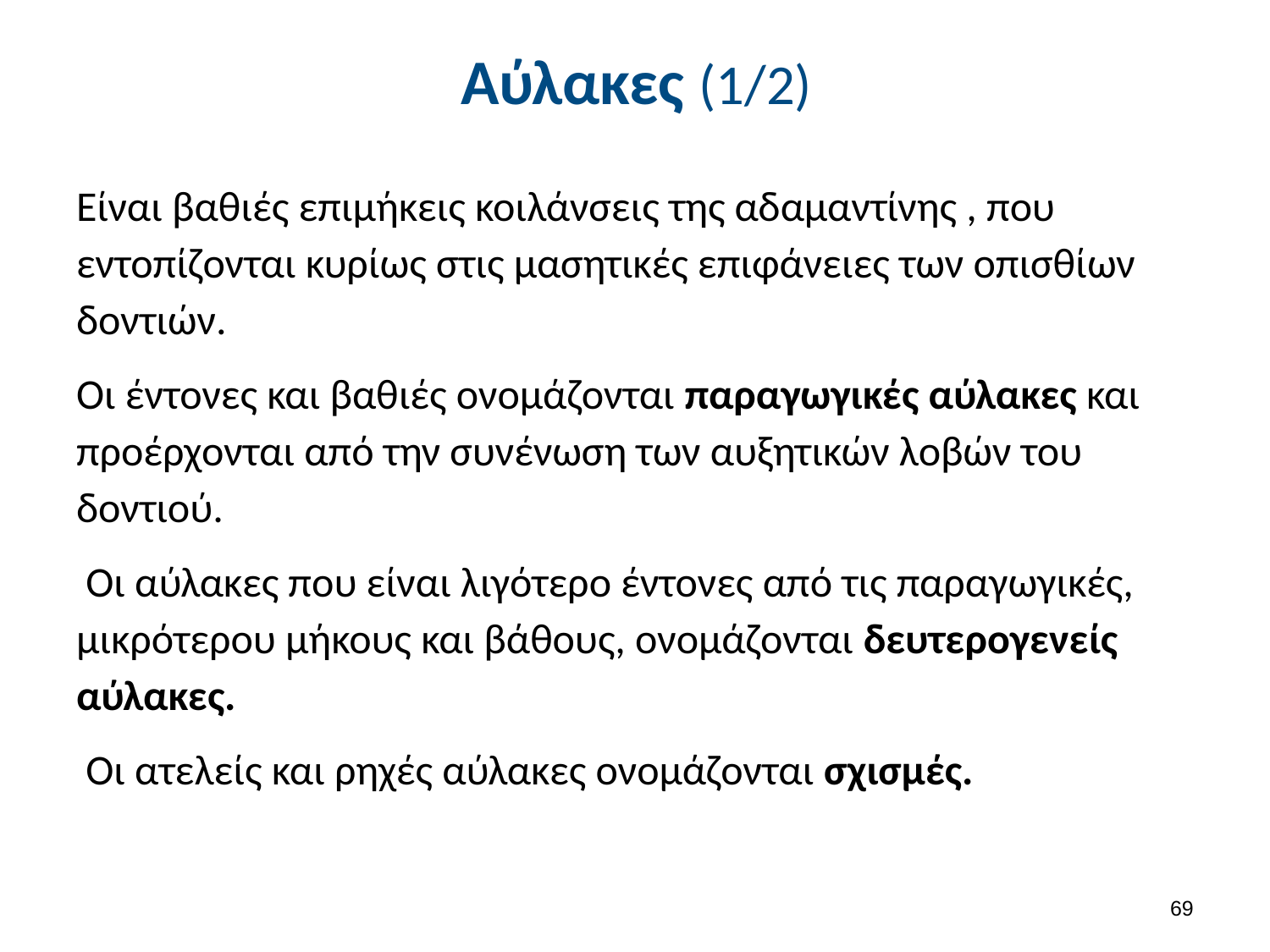

# Αύλακες (1/2)
Είναι βαθιές επιμήκεις κοιλάνσεις της αδαμαντίνης , που εντοπίζονται κυρίως στις μασητικές επιφάνειες των οπισθίων δοντιών.
Οι έντονες και βαθιές ονομάζονται παραγωγικές αύλακες και προέρχονται από την συνένωση των αυξητικών λοβών του δοντιού.
 Οι αύλακες που είναι λιγότερο έντονες από τις παραγωγικές, μικρότερου μήκους και βάθους, ονομάζονται δευτερογενείς αύλακες.
 Οι ατελείς και ρηχές αύλακες ονομάζονται σχισμές.

69